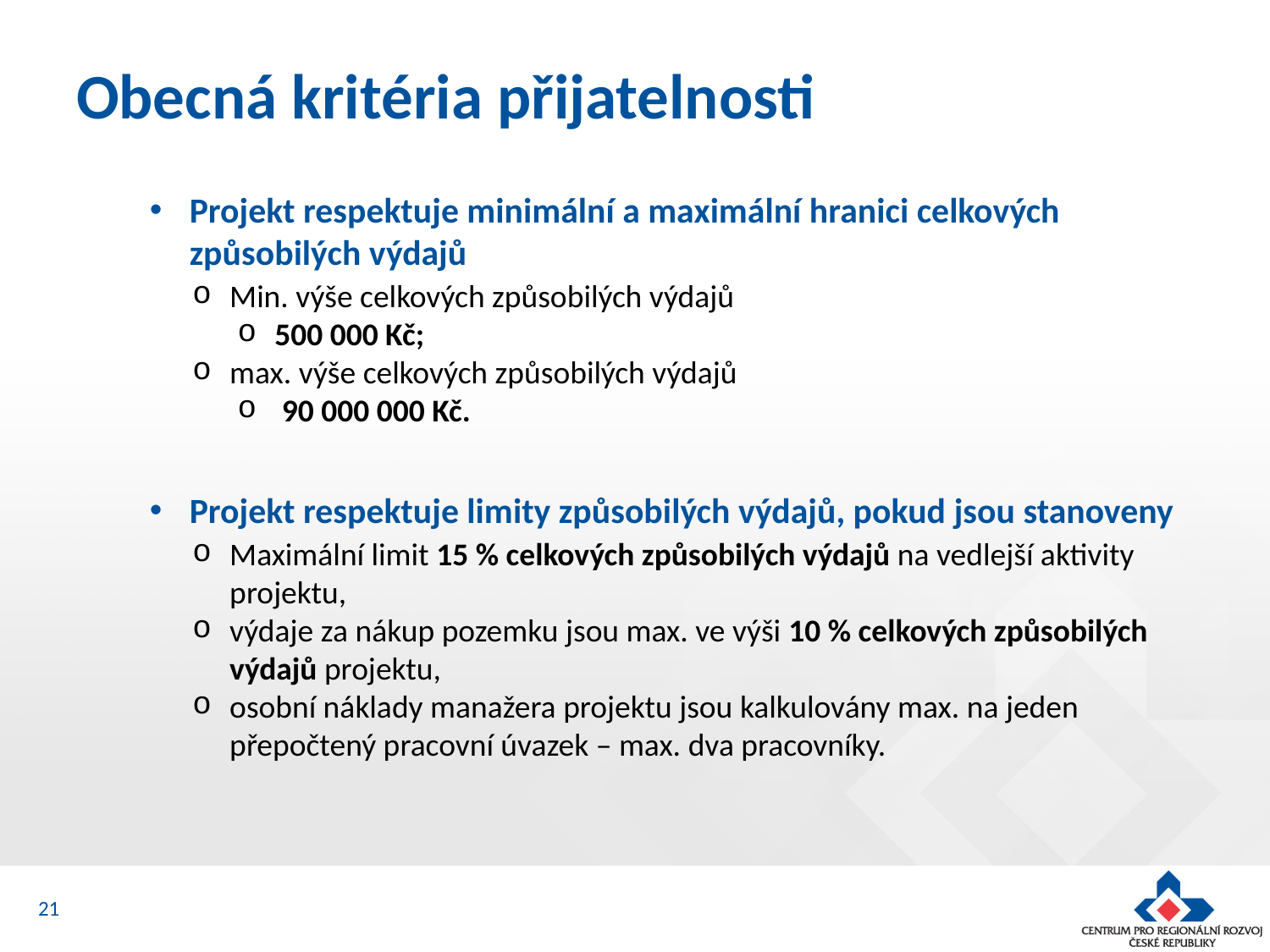

# Obecná kritéria přijatelnosti
Projekt respektuje minimální a maximální hranici celkových způsobilých výdajů
Min. výše celkových způsobilých výdajů
500 000 Kč;
max. výše celkových způsobilých výdajů
 90 000 000 Kč.

Projekt respektuje limity způsobilých výdajů, pokud jsou stanoveny
Maximální limit 15 % celkových způsobilých výdajů na vedlejší aktivity projektu,
výdaje za nákup pozemku jsou max. ve výši 10 % celkových způsobilých výdajů projektu,
osobní náklady manažera projektu jsou kalkulovány max. na jeden přepočtený pracovní úvazek – max. dva pracovníky.

21